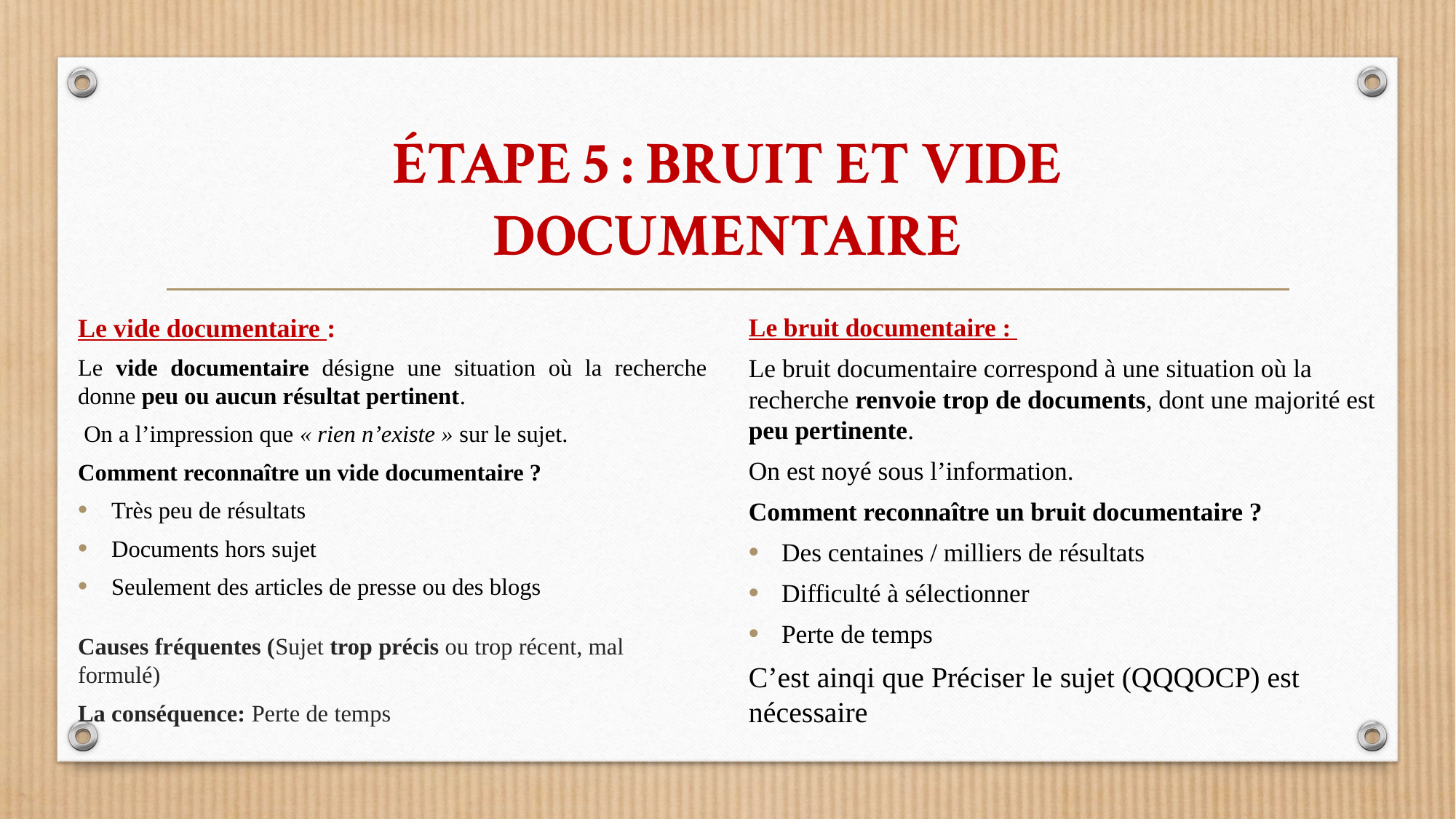

# ÉTAPE 5 : BRUIT ET VIDE DOCUMENTAIRE
Le bruit documentaire :
Le bruit documentaire correspond à une situation où la recherche renvoie trop de documents, dont une majorité est peu pertinente.
On est noyé sous l’information.
Comment reconnaître un bruit documentaire ?
Des centaines / milliers de résultats
Difficulté à sélectionner
Perte de temps
C’est ainqi que Préciser le sujet (QQQOCP) est nécessaire

Le vide documentaire :
Le vide documentaire désigne une situation où la recherche donne peu ou aucun résultat pertinent.
 On a l’impression que « rien n’existe » sur le sujet.
Comment reconnaître un vide documentaire ?
Très peu de résultats
Documents hors sujet
Seulement des articles de presse ou des blogs

Causes fréquentes (Sujet trop précis ou trop récent, mal formulé)
La conséquence: Perte de temps